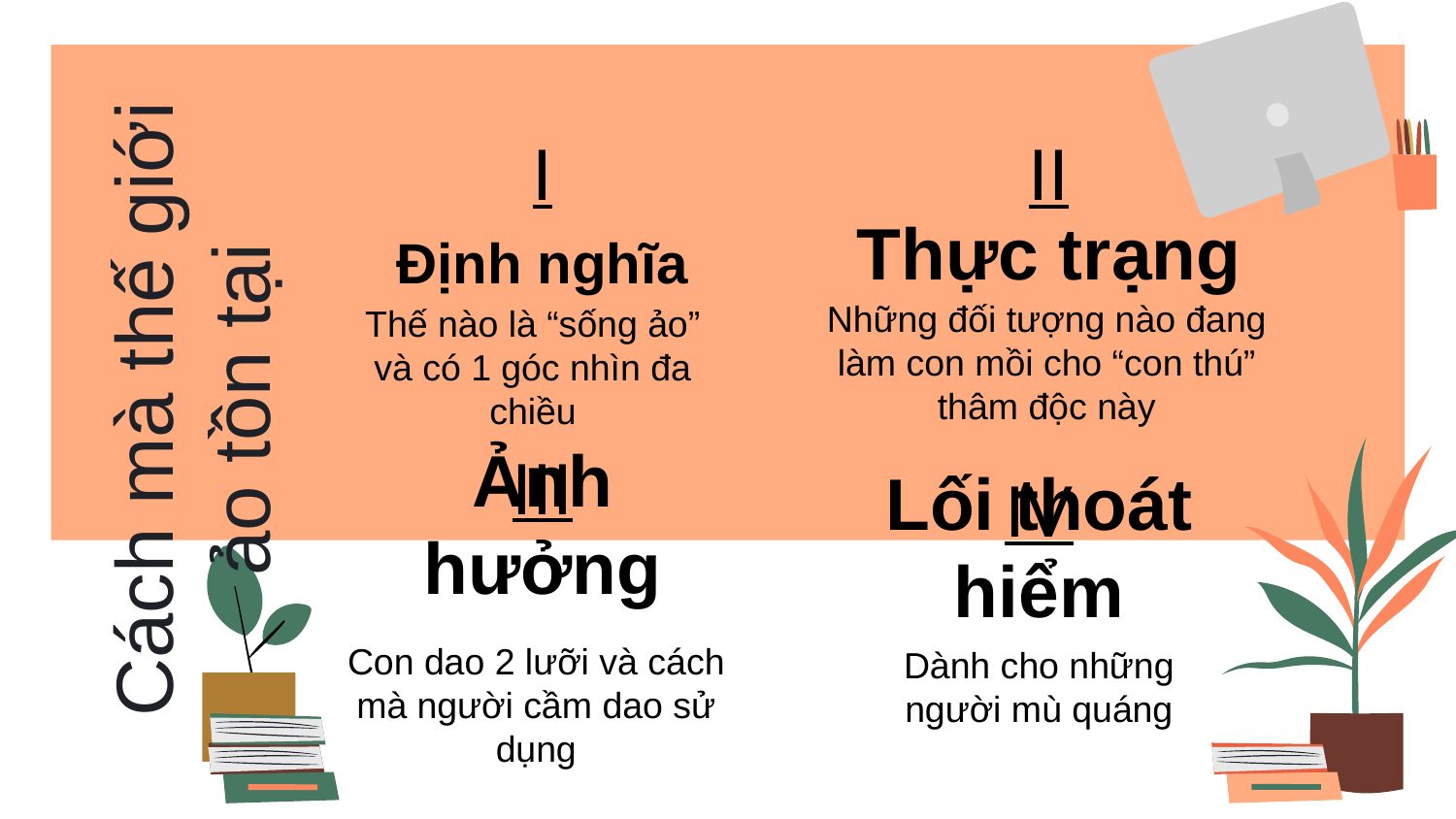

I
II

# Định nghĩa
Thực trạng
Những đối tượng nào đang làm con mồi cho “con thú” thâm độc này
Thế nào là “sống ảo” và có 1 góc nhìn đa chiều
Cách mà thế giới ảo tồn tại
III
IV

Ảnh hưởng

Lối thoát hiểm
Con dao 2 lưỡi và cách mà người cầm dao sử dụng
Dành cho những người mù quáng